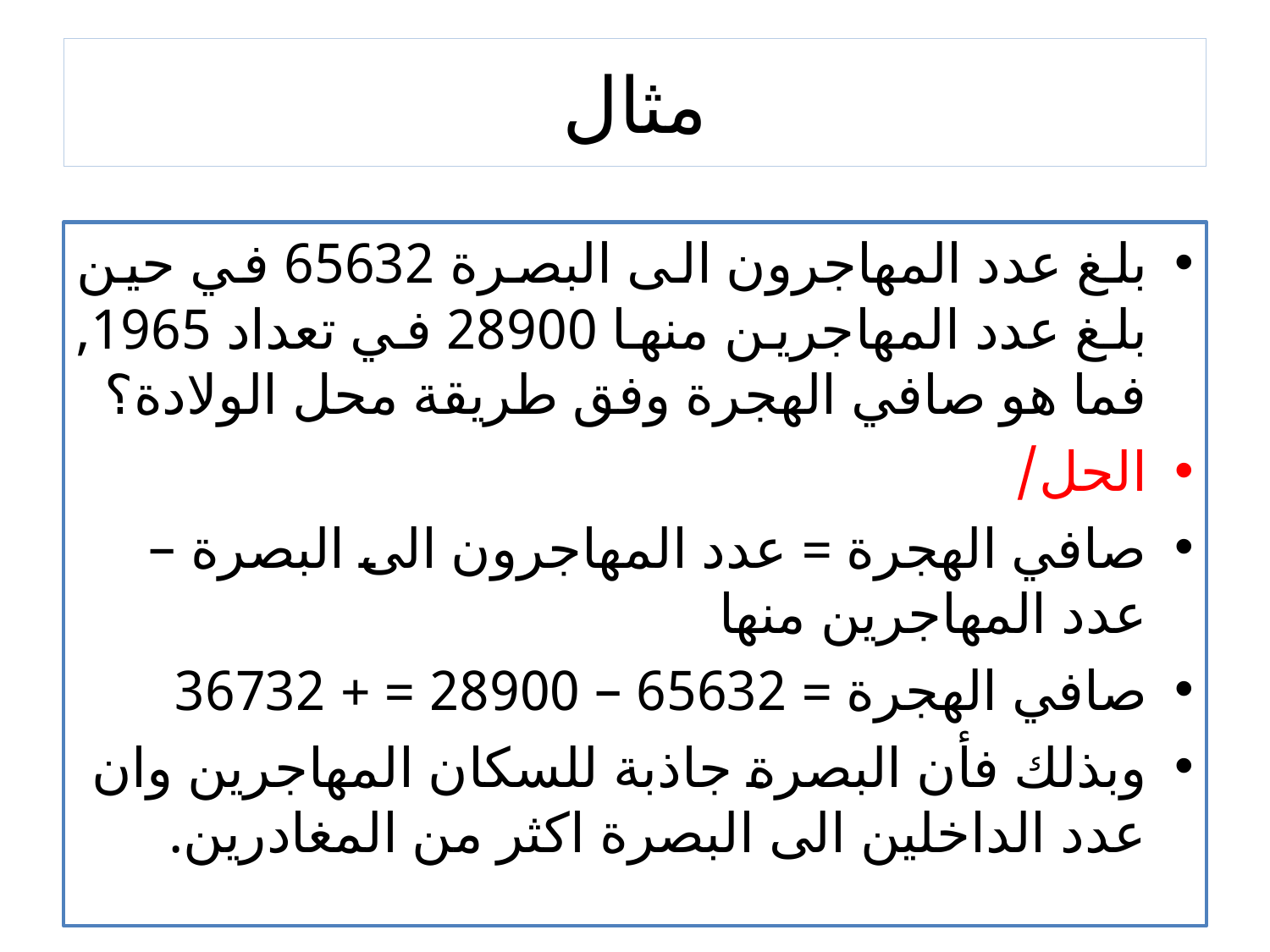

# مثال
بلغ عدد المهاجرون الى البصرة 65632 في حين بلغ عدد المهاجرين منها 28900 في تعداد 1965, فما هو صافي الهجرة وفق طريقة محل الولادة؟
الحل/
صافي الهجرة = عدد المهاجرون الى البصرة – عدد المهاجرين منها
صافي الهجرة = 65632 – 28900 = + 36732
وبذلك فأن البصرة جاذبة للسكان المهاجرين وان عدد الداخلين الى البصرة اكثر من المغادرين.